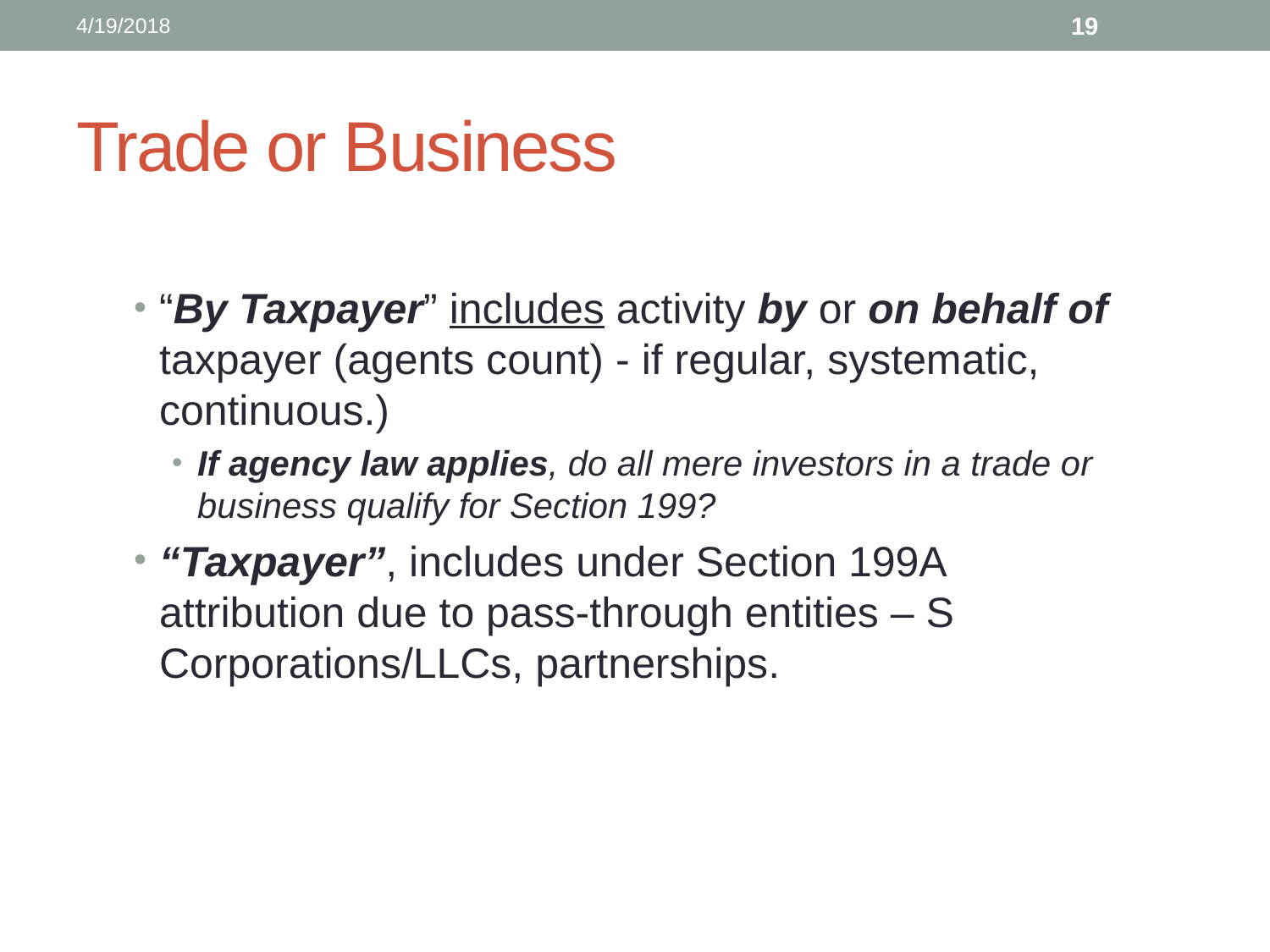

4/19/2018
19
# Trade or Business
“By Taxpayer” includes activity by or on behalf of taxpayer (agents count) - if regular, systematic, continuous.)
If agency law applies, do all mere investors in a trade or business qualify for Section 199?
“Taxpayer”, includes under Section 199A attribution due to pass-through entities – S Corporations/LLCs, partnerships.